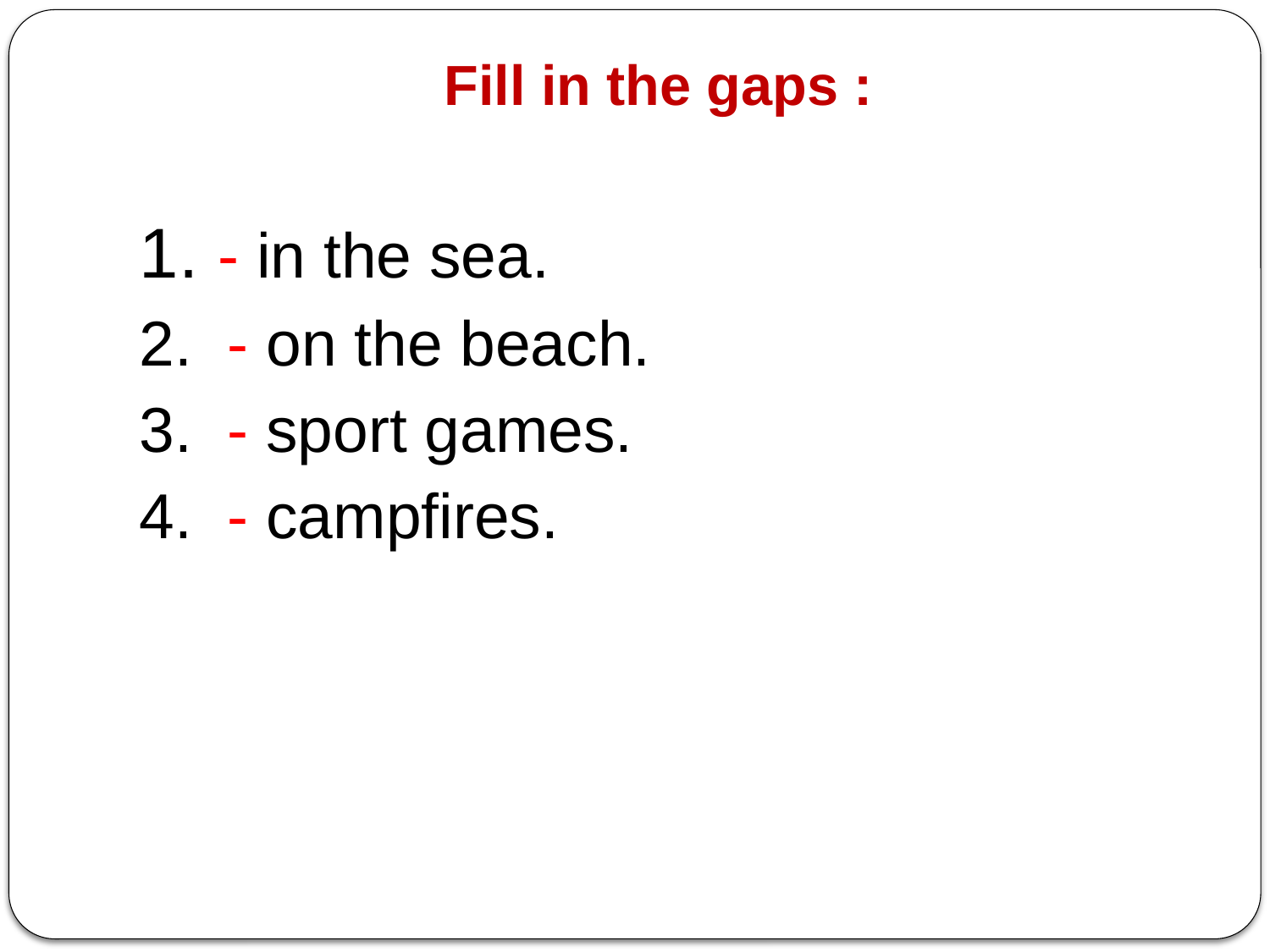

# Fill in the gaps :
1. - in the sea.
2.  - on the beach.
3.  - sport games.
4.  - campfires.